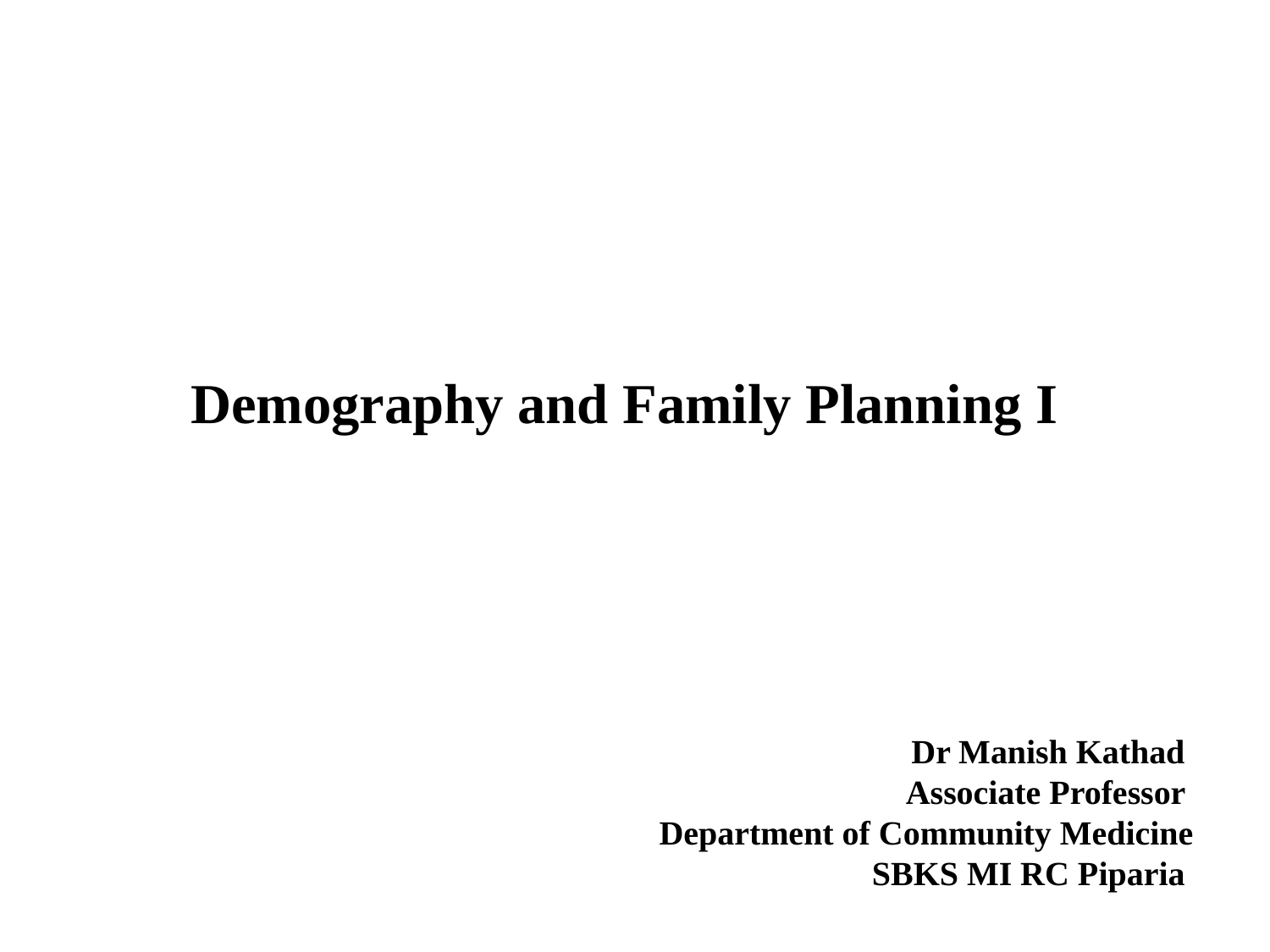

Demography and Family Planning I

Dr Manish Kathad
Associate Professor
Department of Community Medicine
SBKS MI RC Piparia

#